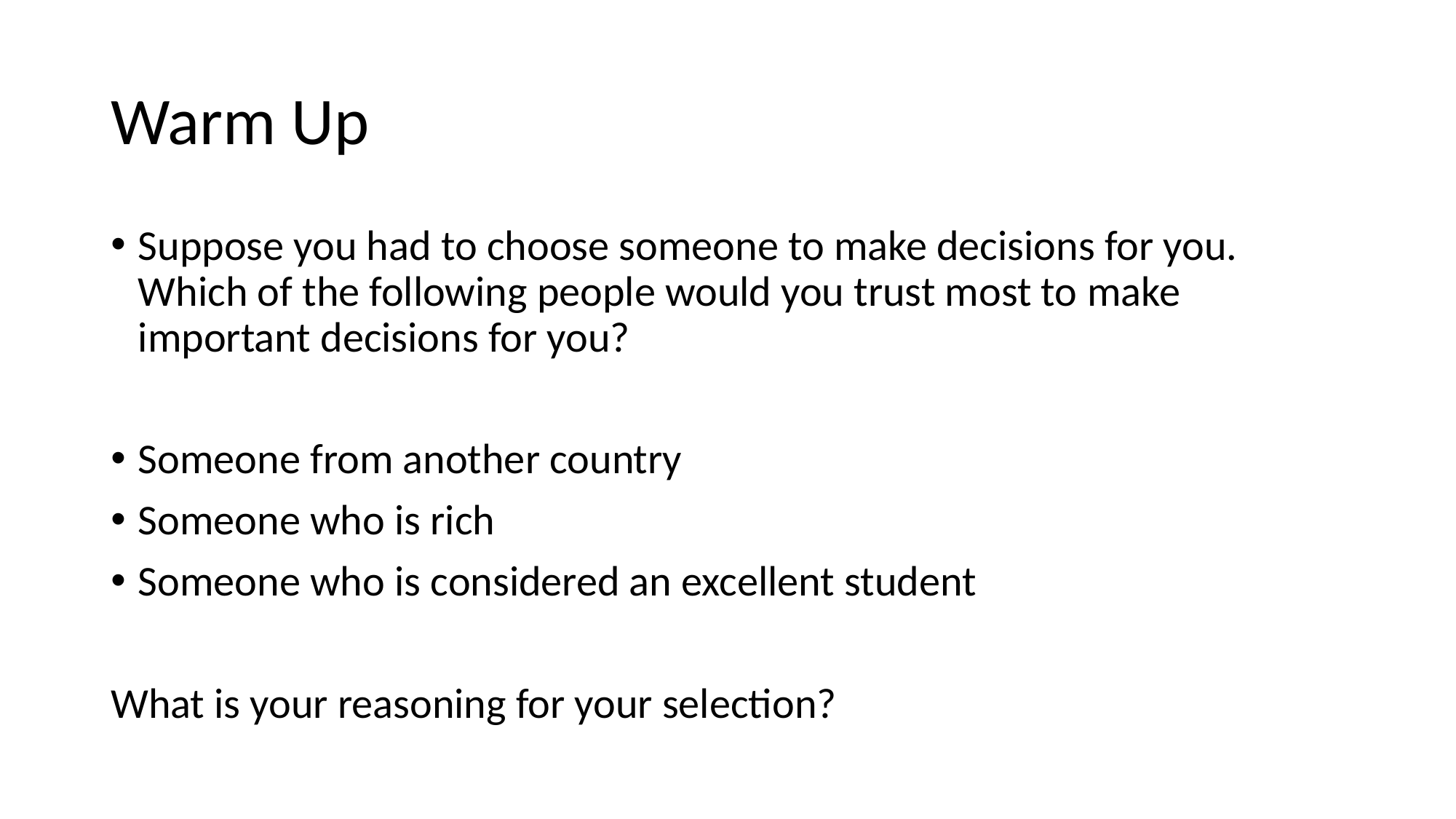

# Warm Up
Suppose you had to choose someone to make decisions for you. Which of the following people would you trust most to make important decisions for you?

Someone from another country
Someone who is rich
Someone who is considered an excellent student

What is your reasoning for your selection?